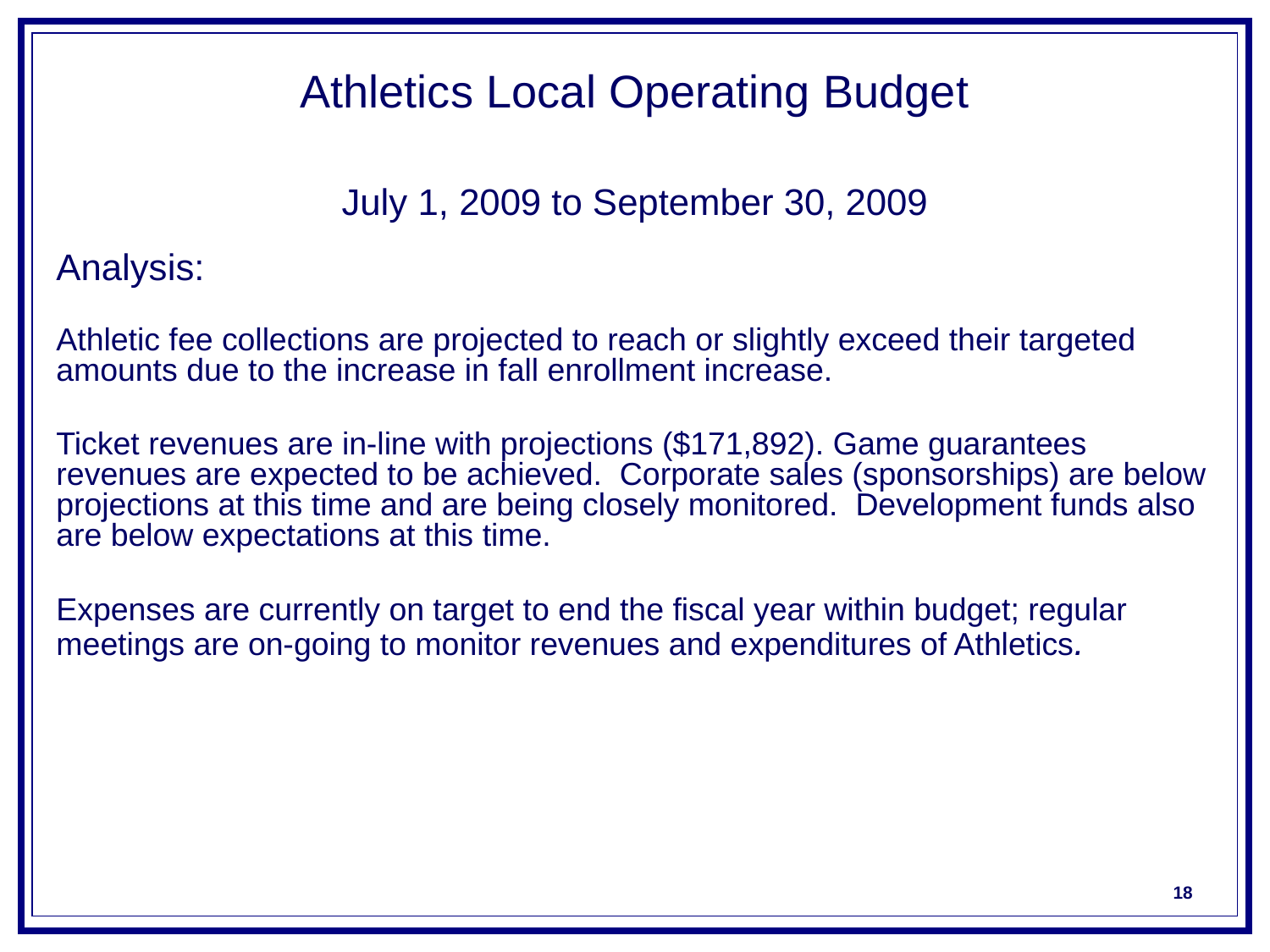

# Athletics Local Operating Budget

July 1, 2009 to September 30, 2009

Analysis:

Athletic fee collections are projected to reach or slightly exceed their targeted amounts due to the increase in fall enrollment increase.

Ticket revenues are in-line with projections ($171,892). Game guarantees revenues are expected to be achieved.  Corporate sales (sponsorships) are below projections at this time and are being closely monitored.  Development funds also are below expectations at this time.

Expenses are currently on target to end the fiscal year within budget; regular meetings are on-going to monitor revenues and expenditures of Athletics.
18